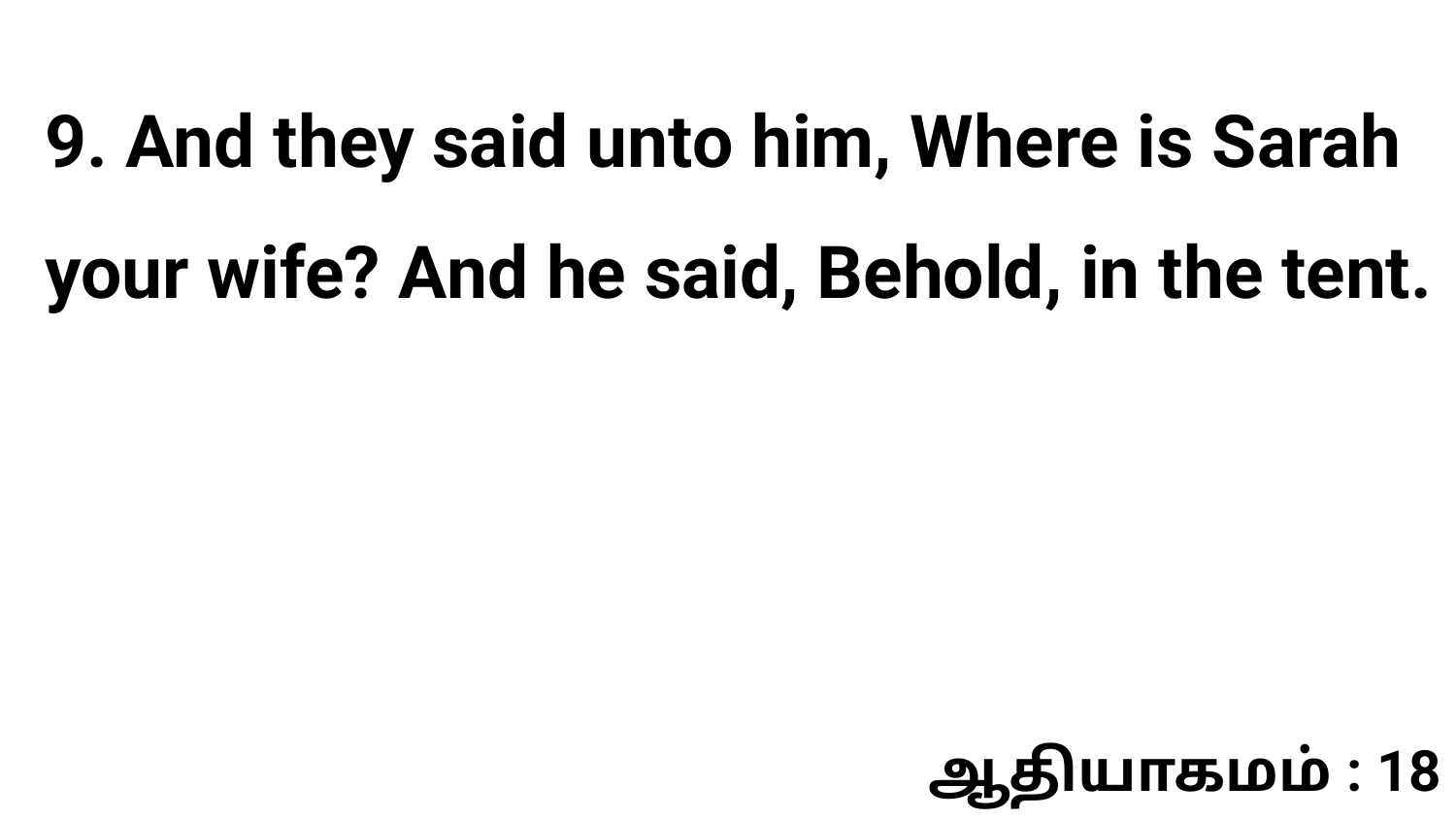

9. And they said unto him, Where is Sarah your wife? And he said, Behold, in the tent.
ஆதியாகமம் : 18